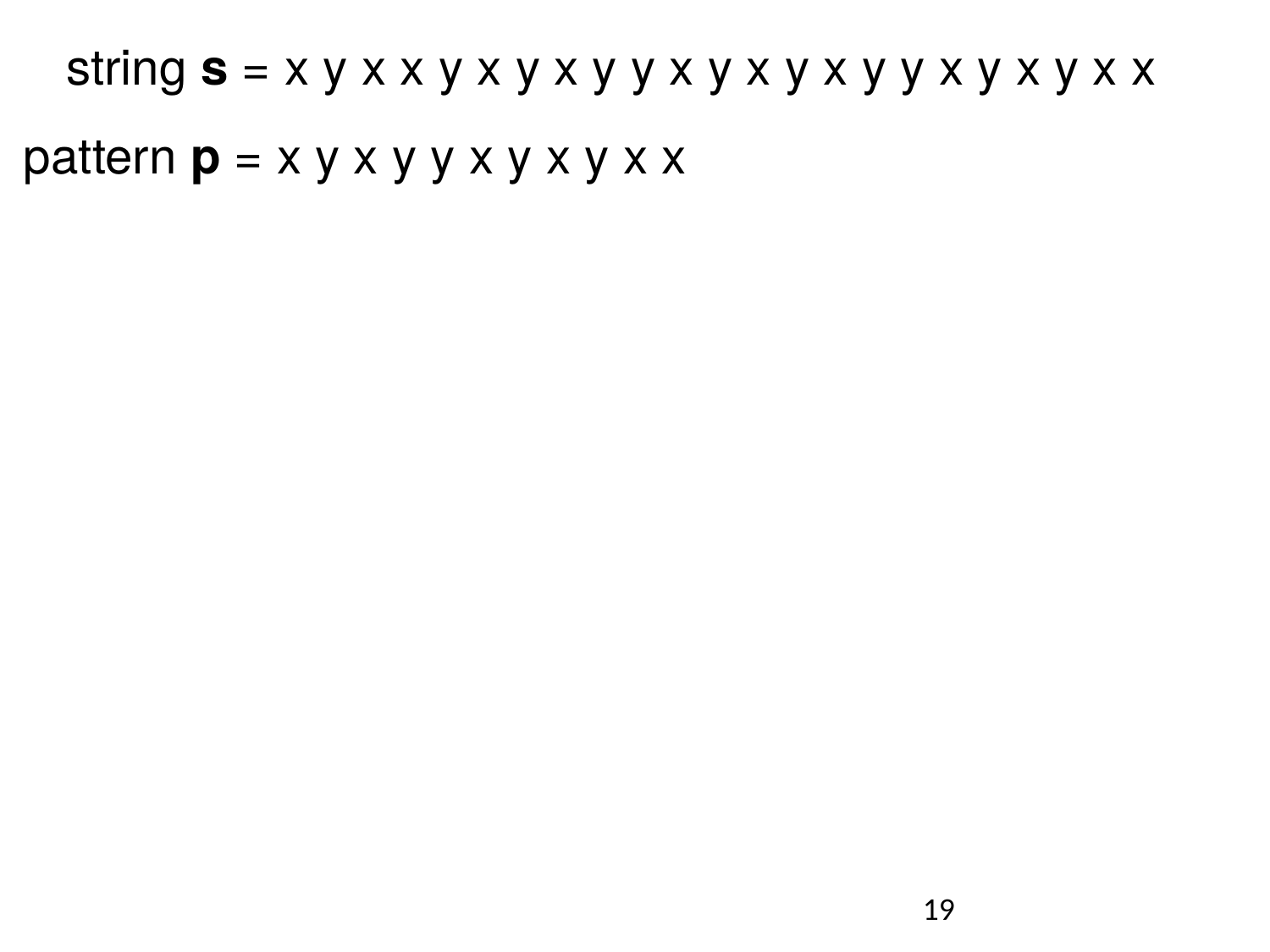

string s = x y x x y x y x y y x y x y x y y x y x y x x
pattern p = x y x y y x y x y x x
19